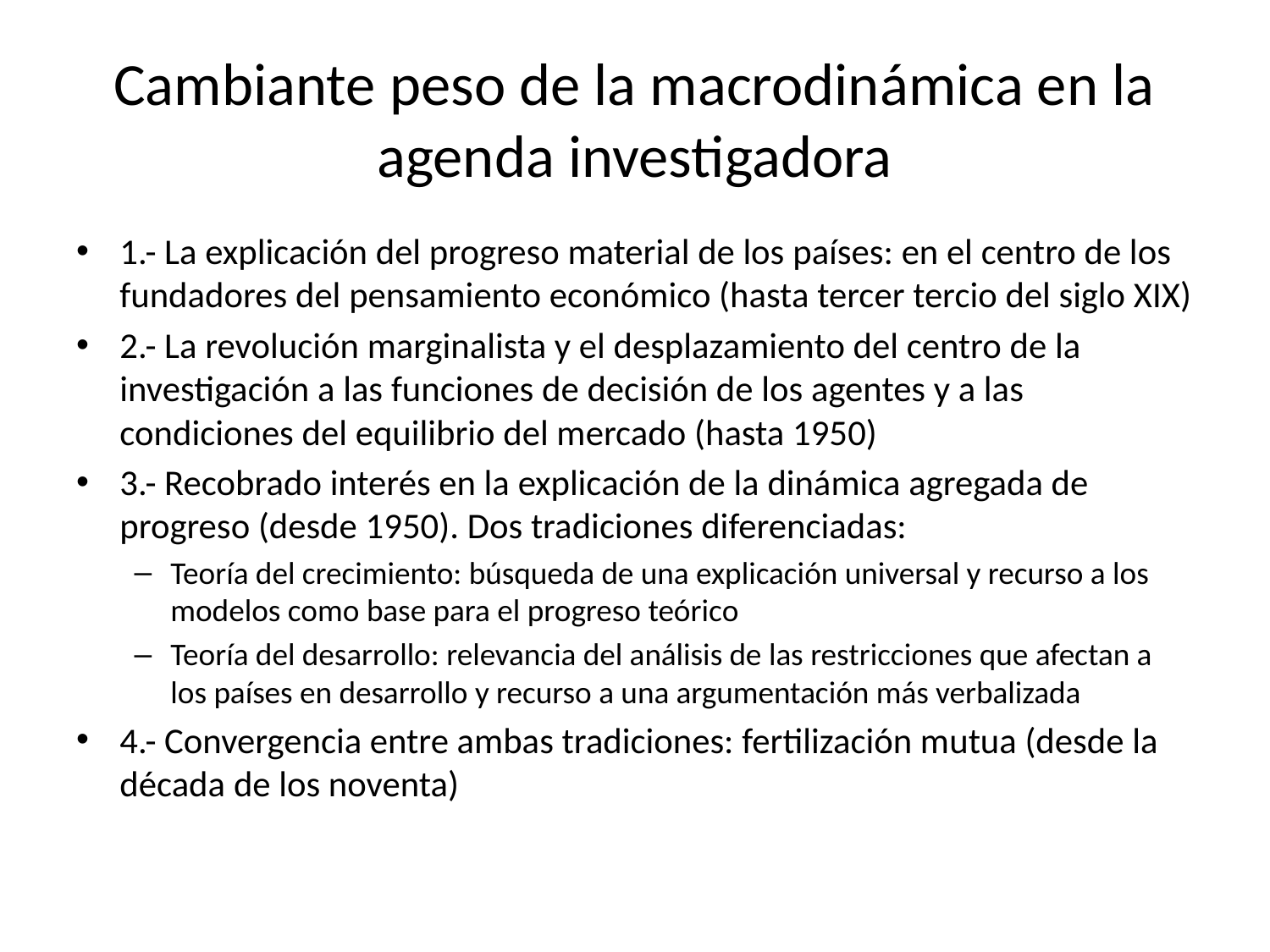

# Cambiante peso de la macrodinámica en la agenda investigadora
1.- La explicación del progreso material de los países: en el centro de los fundadores del pensamiento económico (hasta tercer tercio del siglo XIX)
2.- La revolución marginalista y el desplazamiento del centro de la investigación a las funciones de decisión de los agentes y a las condiciones del equilibrio del mercado (hasta 1950)
3.- Recobrado interés en la explicación de la dinámica agregada de progreso (desde 1950). Dos tradiciones diferenciadas:
Teoría del crecimiento: búsqueda de una explicación universal y recurso a los modelos como base para el progreso teórico
Teoría del desarrollo: relevancia del análisis de las restricciones que afectan a los países en desarrollo y recurso a una argumentación más verbalizada
4.- Convergencia entre ambas tradiciones: fertilización mutua (desde la década de los noventa)